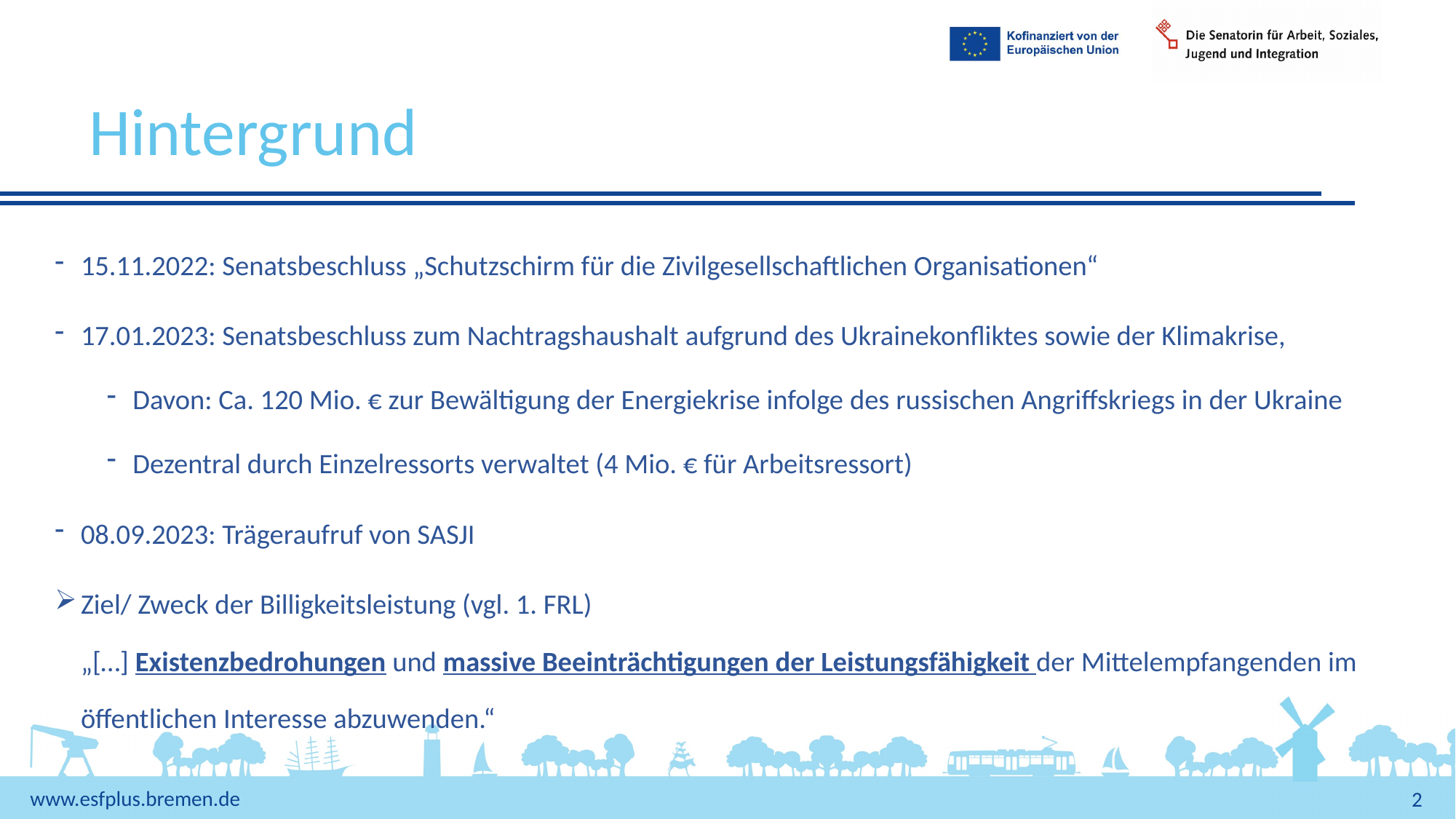

# Hintergrund
15.11.2022: Senatsbeschluss „Schutzschirm für die Zivilgesellschaftlichen Organisationen“
17.01.2023: Senatsbeschluss zum Nachtragshaushalt aufgrund des Ukrainekonfliktes sowie der Klimakrise,
Davon: Ca. 120 Mio. € zur Bewältigung der Energiekrise infolge des russischen Angriffskriegs in der Ukraine
Dezentral durch Einzelressorts verwaltet (4 Mio. € für Arbeitsressort)
08.09.2023: Trägeraufruf von SASJI
Ziel/ Zweck der Billigkeitsleistung (vgl. 1. FRL)
„[…] Existenzbedrohungen und massive Beeinträchtigungen der Leistungsfähigkeit der Mittelempfangenden im öffentlichen Interesse abzuwenden.“